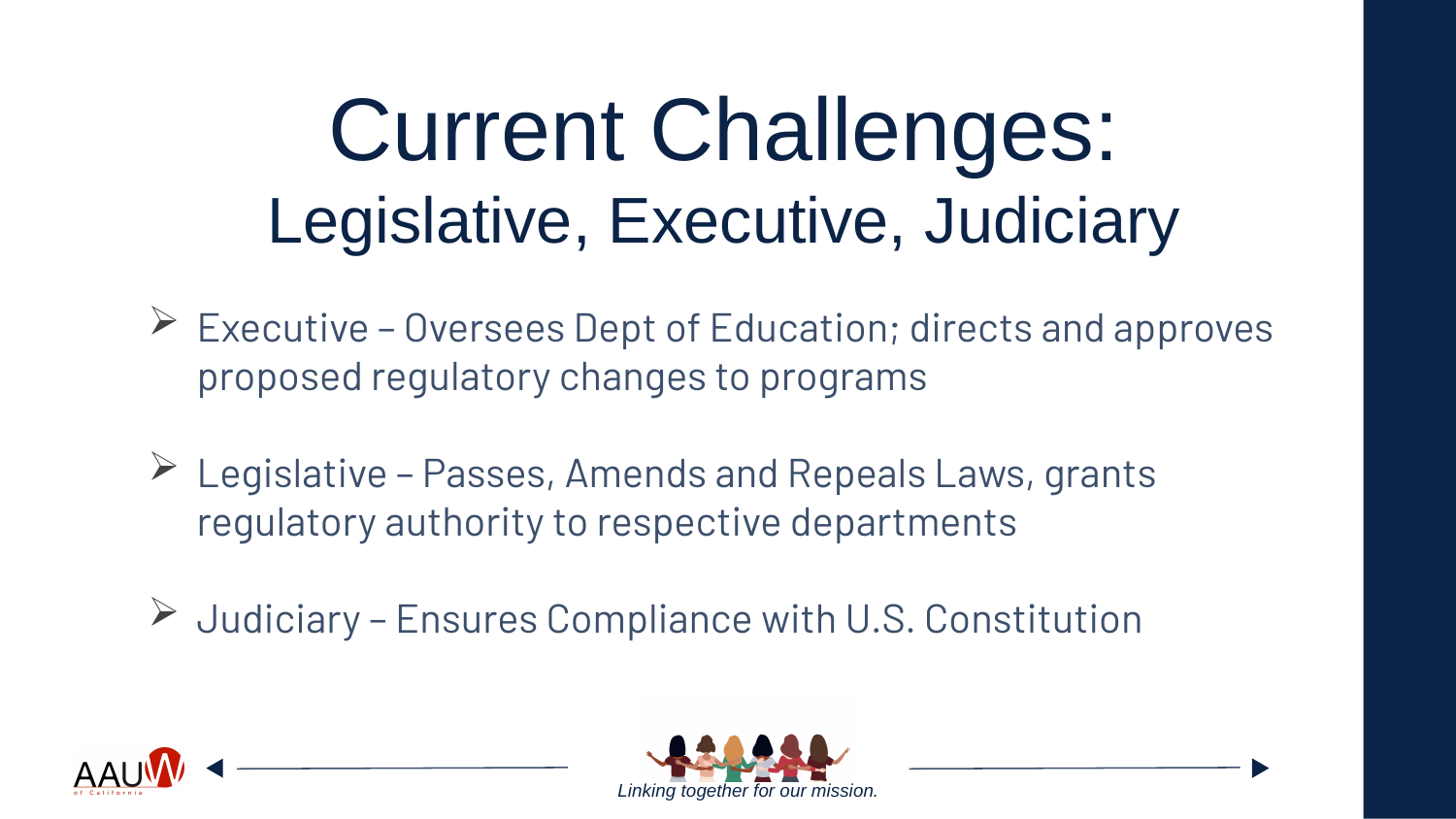

# Current Challenges: Legislative, Executive, Judiciary
Executive – Oversees Dept of Education; directs and approves proposed regulatory changes to programs

Legislative – Passes, Amends and Repeals Laws, grants regulatory authority to respective departments

Judiciary – Ensures Compliance with U.S. Constitution